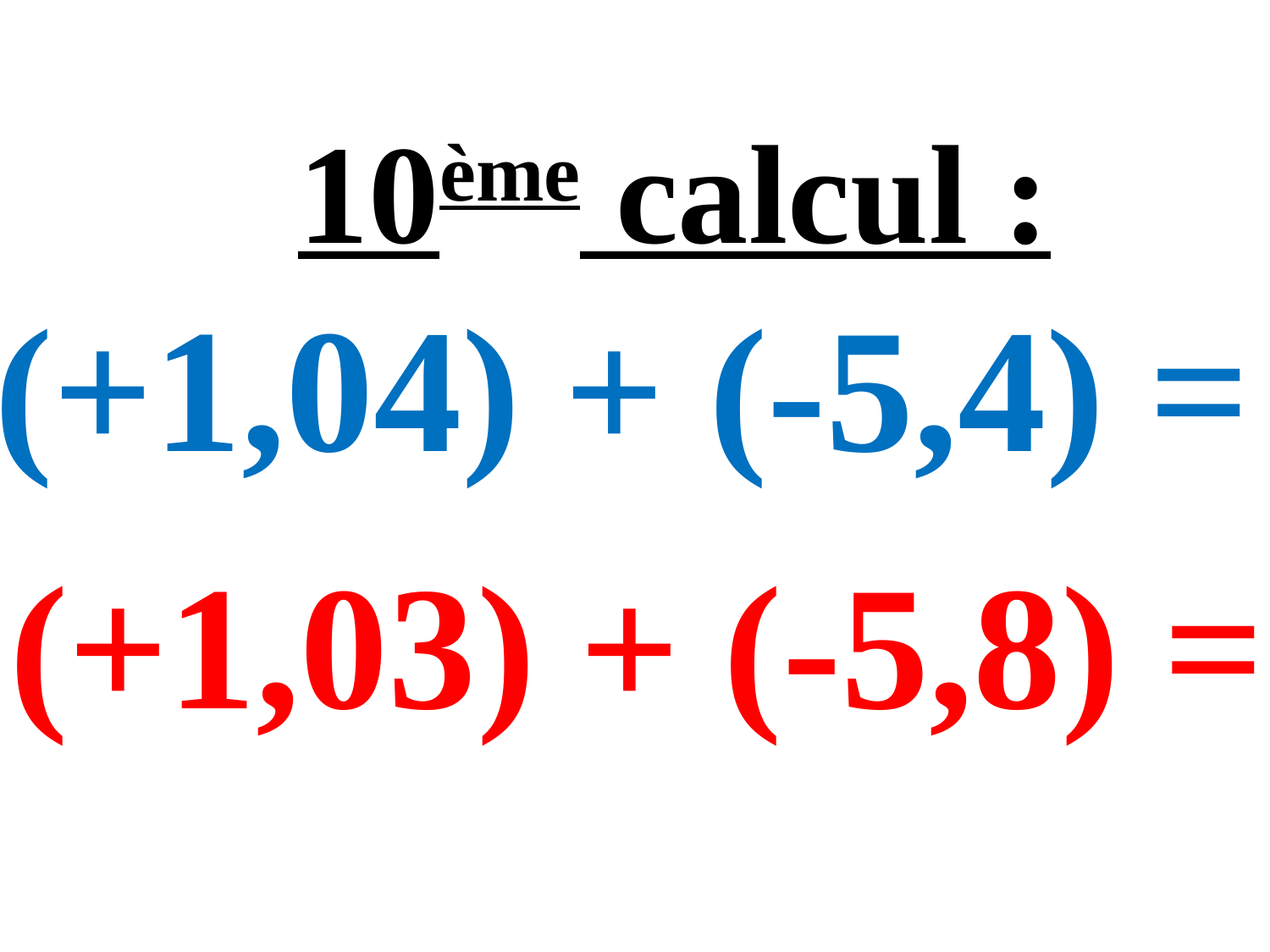

10ème calcul :
# (+1,04) + (-5,4) =
(+1,03) + (-5,8) =